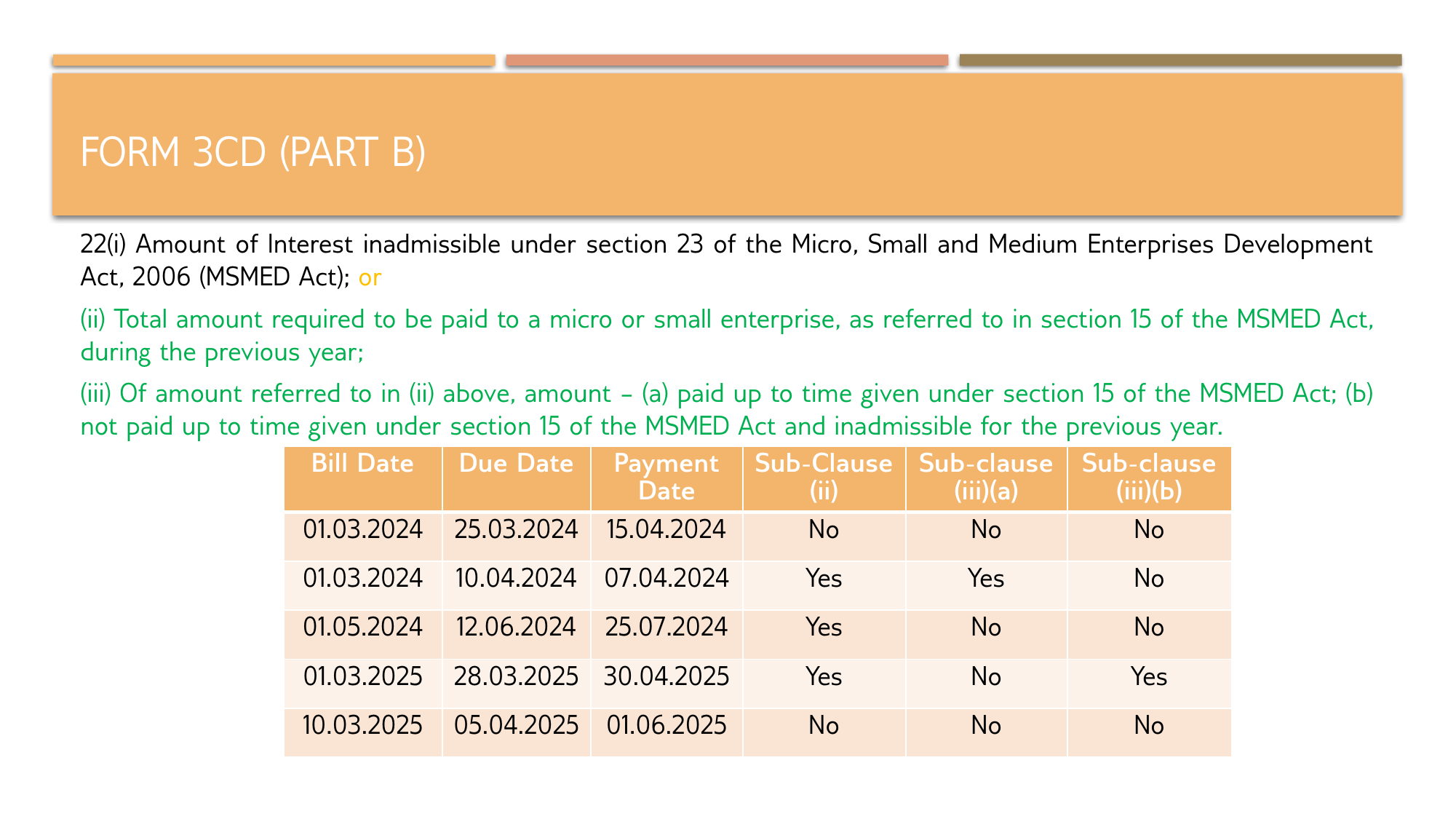

# FORM 3CD (PART B)
22(i) Amount of Interest inadmissible under section 23 of the Micro, Small and Medium Enterprises Development Act, 2006 (MSMED Act); or
(ii) Total amount required to be paid to a micro or small enterprise, as referred to in section 15 of the MSMED Act, during the previous year;
(iii) Of amount referred to in (ii) above, amount – (a) paid up to time given under section 15 of the MSMED Act; (b) not paid up to time given under section 15 of the MSMED Act and inadmissible for the previous year.

| Bill Date | Due Date | Payment Date | Sub-Clause (ii) | Sub-clause (iii)(a) | Sub-clause (iii)(b) |
| --- | --- | --- | --- | --- | --- |
| 01.03.2024 | 25.03.2024 | 15.04.2024 | No | No | No |
| 01.03.2024 | 10.04.2024 | 07.04.2024 | Yes | Yes | No |
| 01.05.2024 | 12.06.2024 | 25.07.2024 | Yes | No | No |
| 01.03.2025 | 28.03.2025 | 30.04.2025 | Yes | No | Yes |
| 10.03.2025 | 05.04.2025 | 01.06.2025 | No | No | No |